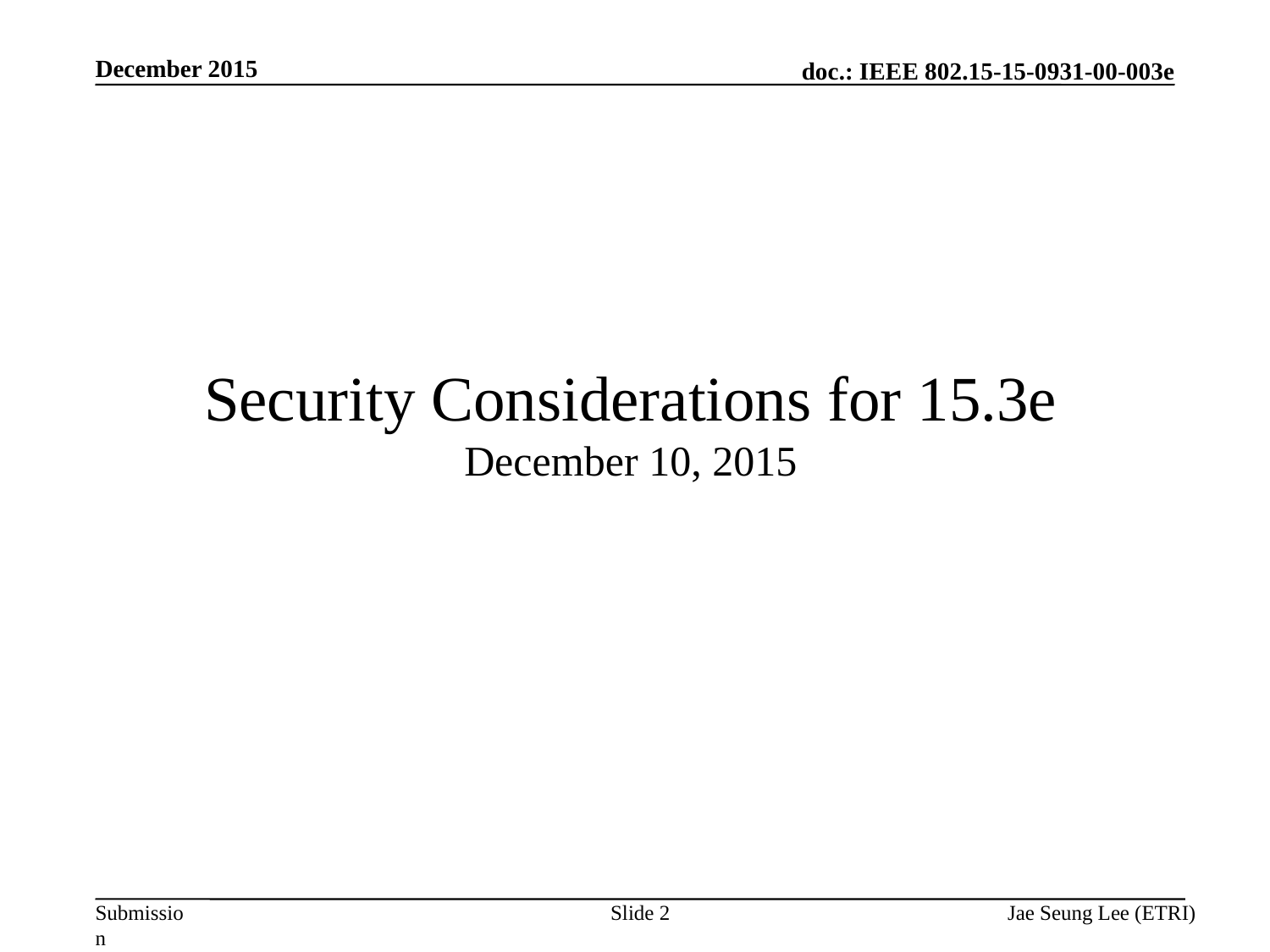

December 2015
Security Considerations for 15.3e
December 10, 2015
Slide 2
Jae Seung Lee (ETRI)